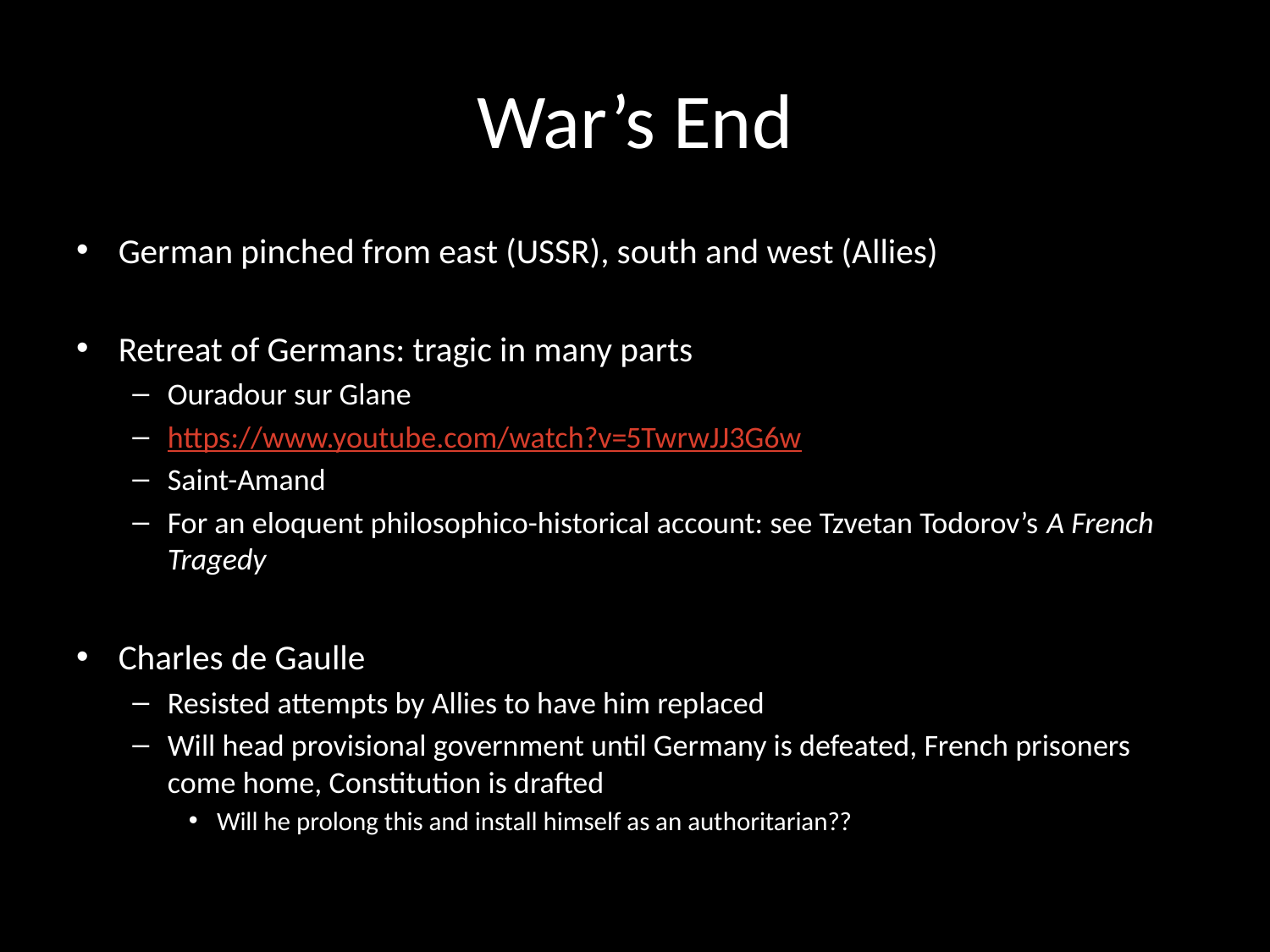

# War’s End
German pinched from east (USSR), south and west (Allies)

Retreat of Germans: tragic in many parts
Ouradour sur Glane
https://www.youtube.com/watch?v=5TwrwJJ3G6w
Saint-Amand
For an eloquent philosophico-historical account: see Tzvetan Todorov’s A French Tragedy

Charles de Gaulle
Resisted attempts by Allies to have him replaced
Will head provisional government until Germany is defeated, French prisoners come home, Constitution is drafted
Will he prolong this and install himself as an authoritarian??